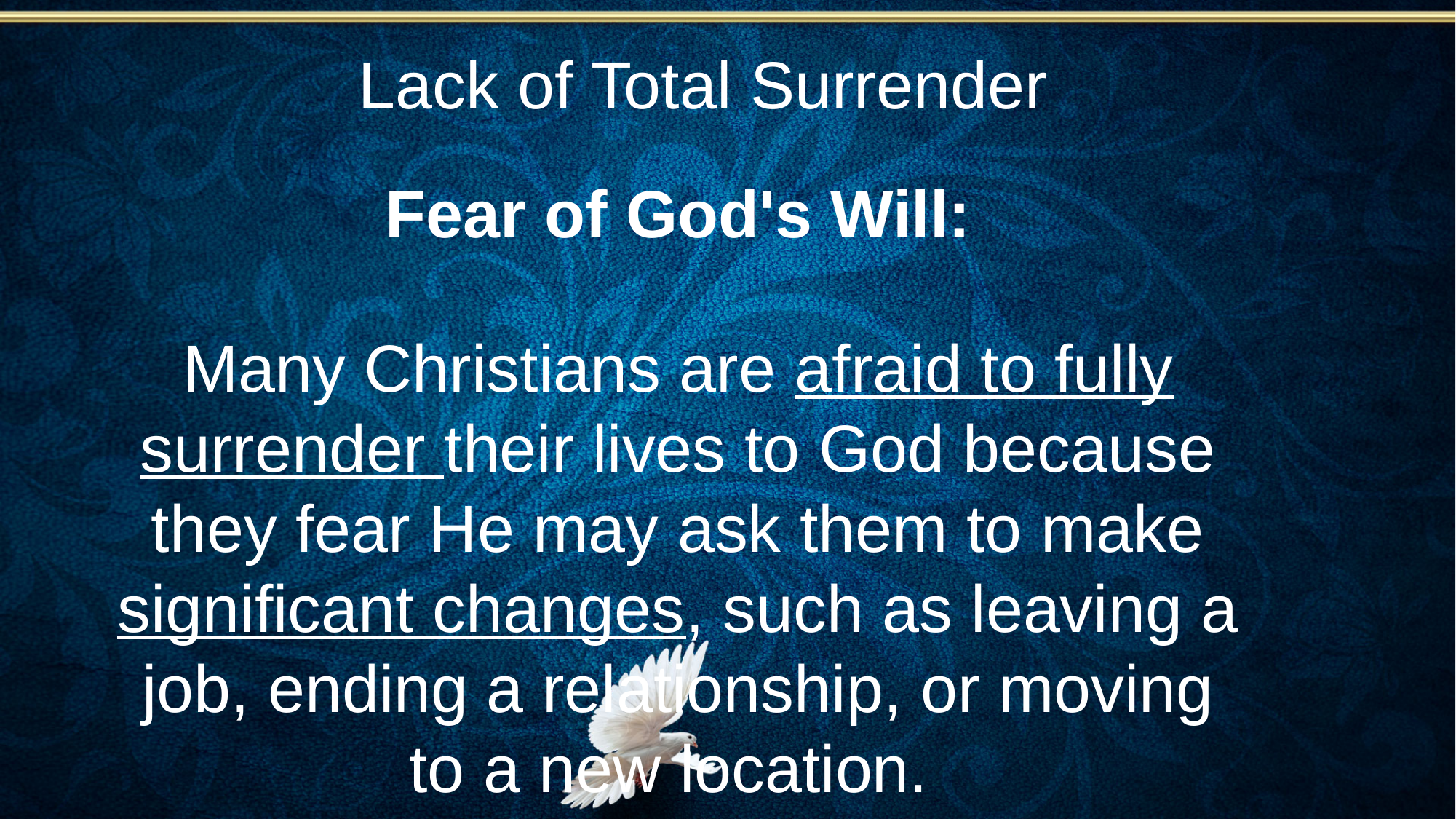

Lack of Total Surrender
Fear of God's Will:
Many Christians are afraid to fully surrender their lives to God because they fear He may ask them to make significant changes, such as leaving a job, ending a relationship, or moving to a new location.